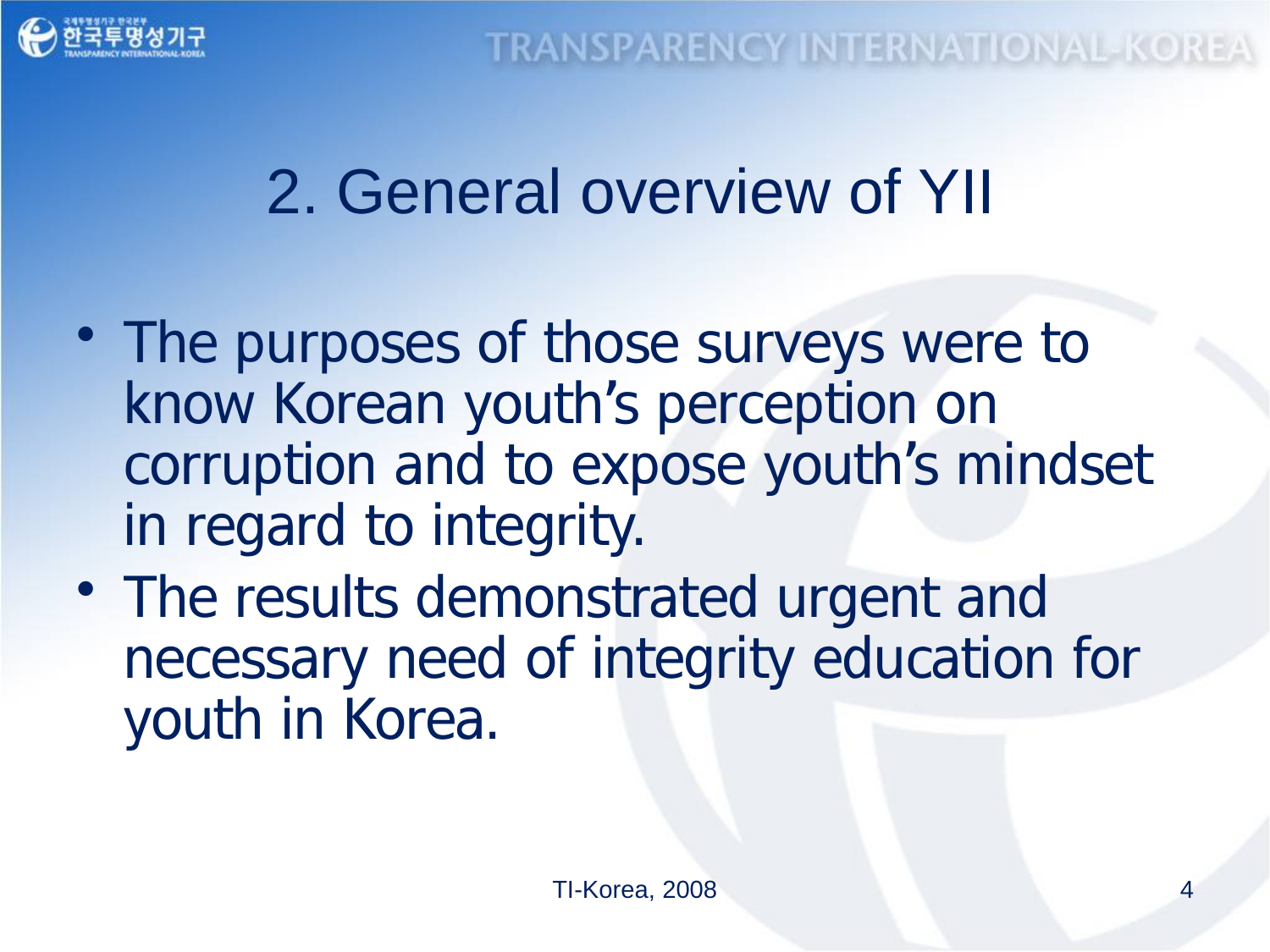

# 2. General overview of YII
The purposes of those surveys were to know Korean youth’s perception on corruption and to expose youth’s mindset in regard to integrity.
The results demonstrated urgent and necessary need of integrity education for youth in Korea.
TI-Korea, 2008
4